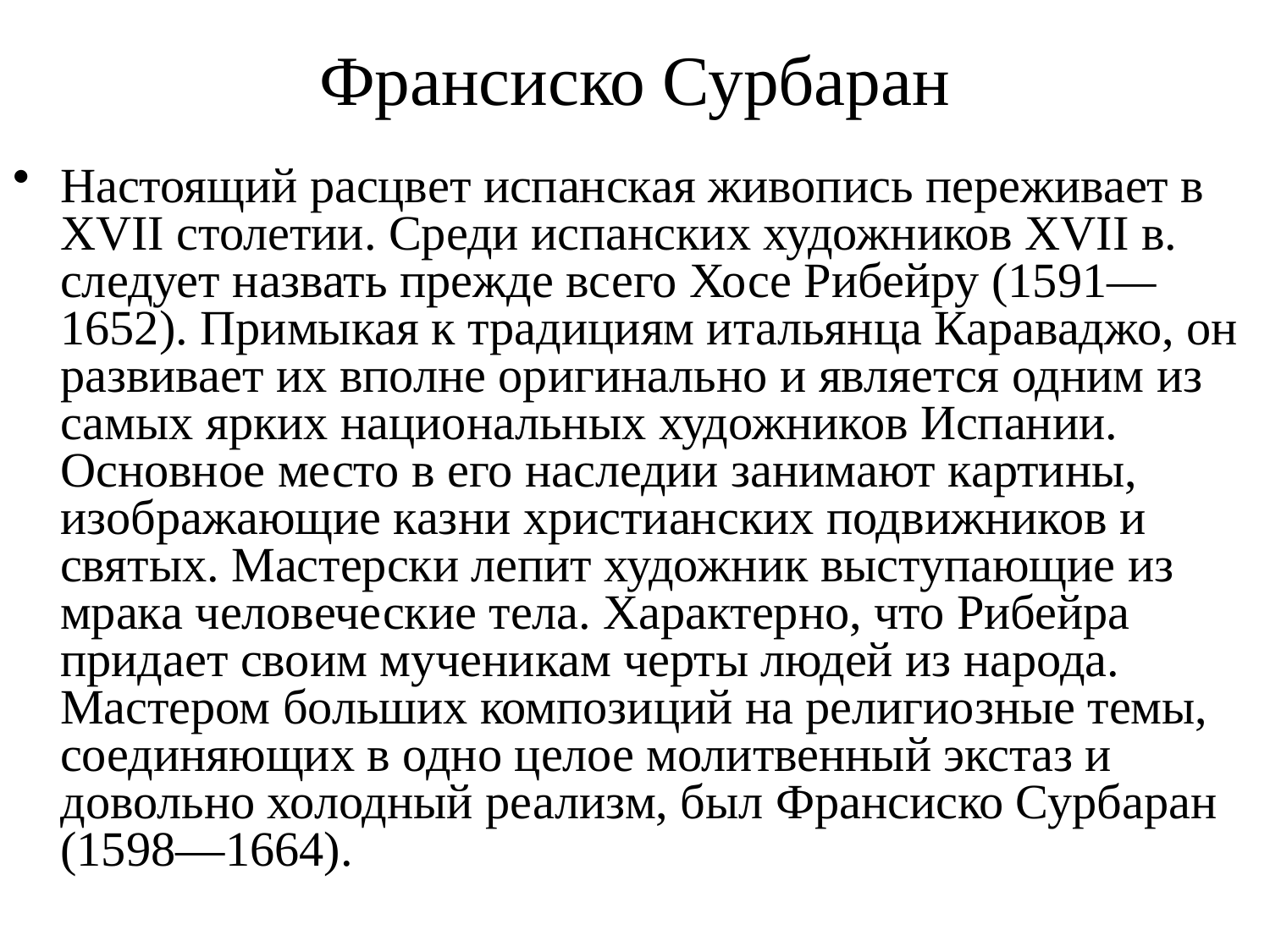

# Франсиско Сурбаран
Настоящий расцвет испанская живопись переживает в XVII столетии. Среди испанских художников XVII в. следует назвать прежде всего Хосе Рибейру (1591— 1652). Примыкая к традициям итальянца Караваджо, он развивает их вполне оригинально и является одним из самых ярких национальных художников Испании. Основное место в его наследии занимают картины, изображающие казни христианских подвижников и святых. Мастерски лепит художник выступающие из мрака человеческие тела. Характерно, что Рибейра придает своим мученикам черты людей из народа. Мастером больших композиций на религиозные темы, соединяющих в одно целое молитвенный экстаз и довольно холодный реализм, был Франсиско Сурбаран (1598—1664).